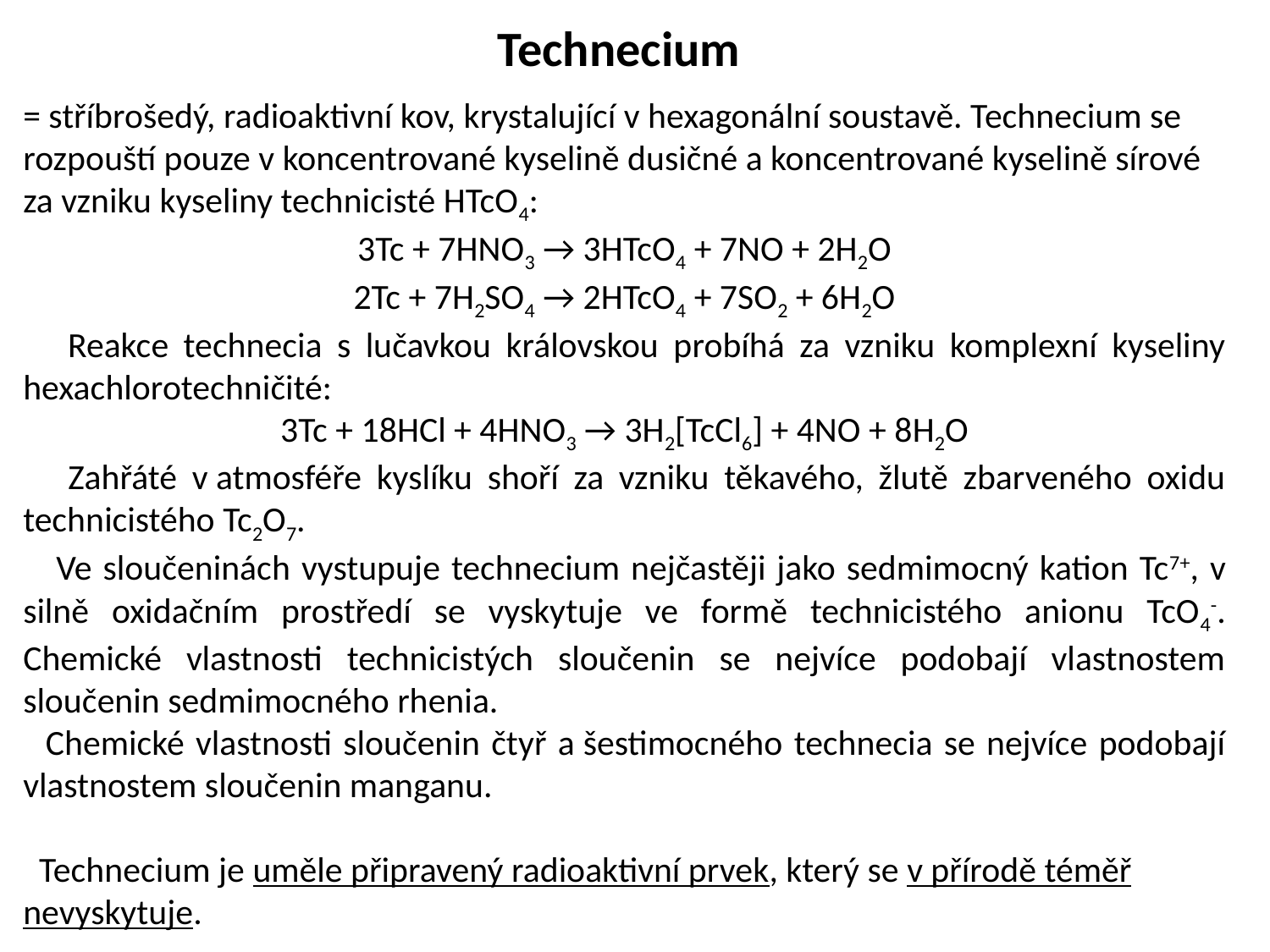

Technecium

= stříbrošedý, radioaktivní kov, krystalující v hexagonální soustavě. Technecium se rozpouští pouze v koncentrované kyselině dusičné a koncentrované kyselině sírové za vzniku kyseliny technicisté HTcO4:
3Tc + 7HNO3 → 3HTcO4 + 7NO + 2H2O
2Tc + 7H2SO4 → 2HTcO4 + 7SO2 + 6H2O
   Reakce technecia s lučavkou královskou probíhá za vzniku komplexní kyseliny hexachlorotechničité:
3Tc + 18HCl + 4HNO3 → 3H2[TcCl6] + 4NO + 8H2O
   Zahřáté v atmosféře kyslíku shoří za vzniku těkavého, žlutě zbarveného oxidu technicistého Tc2O7.
   Ve sloučeninách vystupuje technecium nejčastěji jako sedmimocný kation Tc7+, v silně oxidačním prostředí se vyskytuje ve formě technicistého anionu TcO4-. Chemické vlastnosti technicistých sloučenin se nejvíce podobají vlastnostem sloučenin sedmimocného rhenia.
  Chemické vlastnosti sloučenin čtyř a šestimocného technecia se nejvíce podobají vlastnostem sloučenin manganu.

  Technecium je uměle připravený radioaktivní prvek, který se v přírodě téměř nevyskytuje.